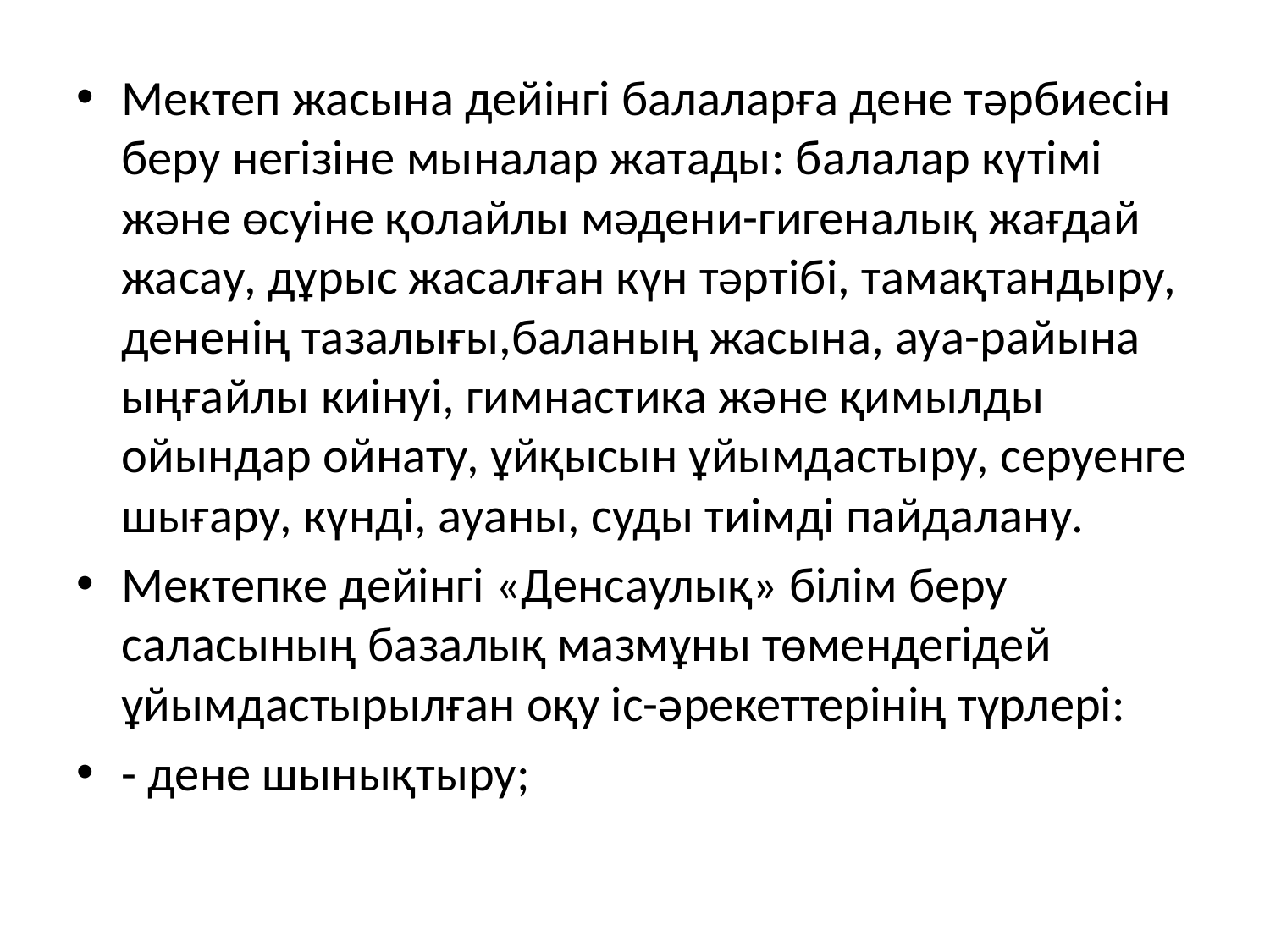

Мектеп жасына дейінгі балаларға дене тәрбиесін беру негізіне мыналар жатады: балалар күтімі және өсуіне қолайлы мәдени-гигеналық жағдай жасау, дұрыс жасалған күн тәртібі, тамақтандыру, дененің тазалығы,баланың жасына, ауа-райына ыңғайлы киінуі, гимнастика және қимылды ойындар ойнату, ұйқысын ұйымдастыру, серуенге шығару, күнді, ауаны, суды тиімді пайдалану.
Мектепке дейінгі «Денсаулық» білім беру саласының базалық мазмұны төмендегідей ұйымдастырылған оқу іс-әрекеттерінің түрлері:
- дене шынықтыру;